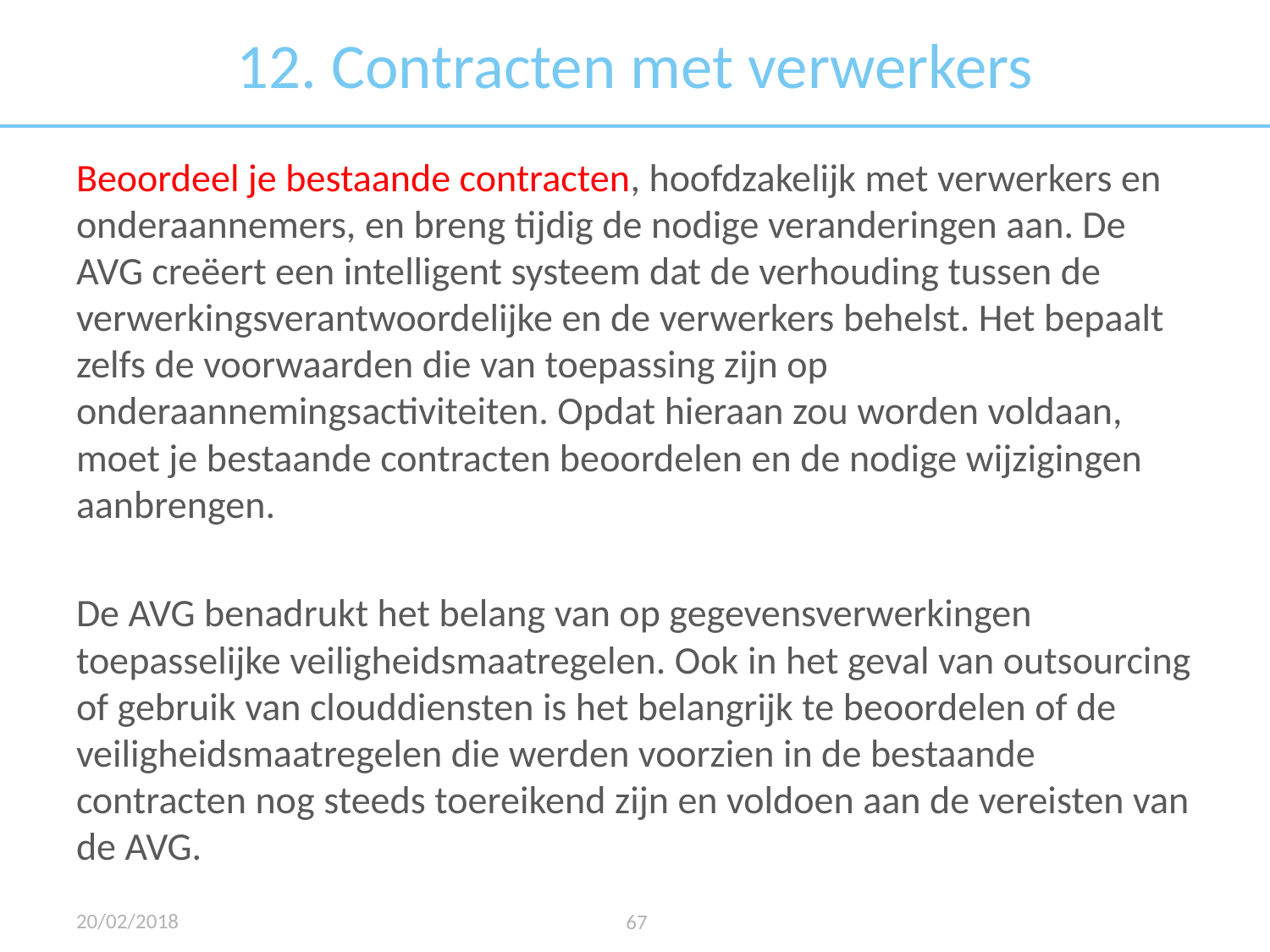

# 12. Contracten met verwerkers
Beoordeel je bestaande contracten, hoofdzakelijk met verwerkers en onderaannemers, en breng tijdig de nodige veranderingen aan. De AVG creëert een intelligent systeem dat de verhouding tussen de verwerkingsverantwoordelijke en de verwerkers behelst. Het bepaalt zelfs de voorwaarden die van toepassing zijn op onderaannemingsactiviteiten. Opdat hieraan zou worden voldaan, moet je bestaande contracten beoordelen en de nodige wijzigingen aanbrengen.

De AVG benadrukt het belang van op gegevensverwerkingen toepasselijke veiligheidsmaatregelen. Ook in het geval van outsourcing of gebruik van clouddiensten is het belangrijk te beoordelen of de veiligheidsmaatregelen die werden voorzien in de bestaande contracten nog steeds toereikend zijn en voldoen aan de vereisten van de AVG.

20/02/2018
67